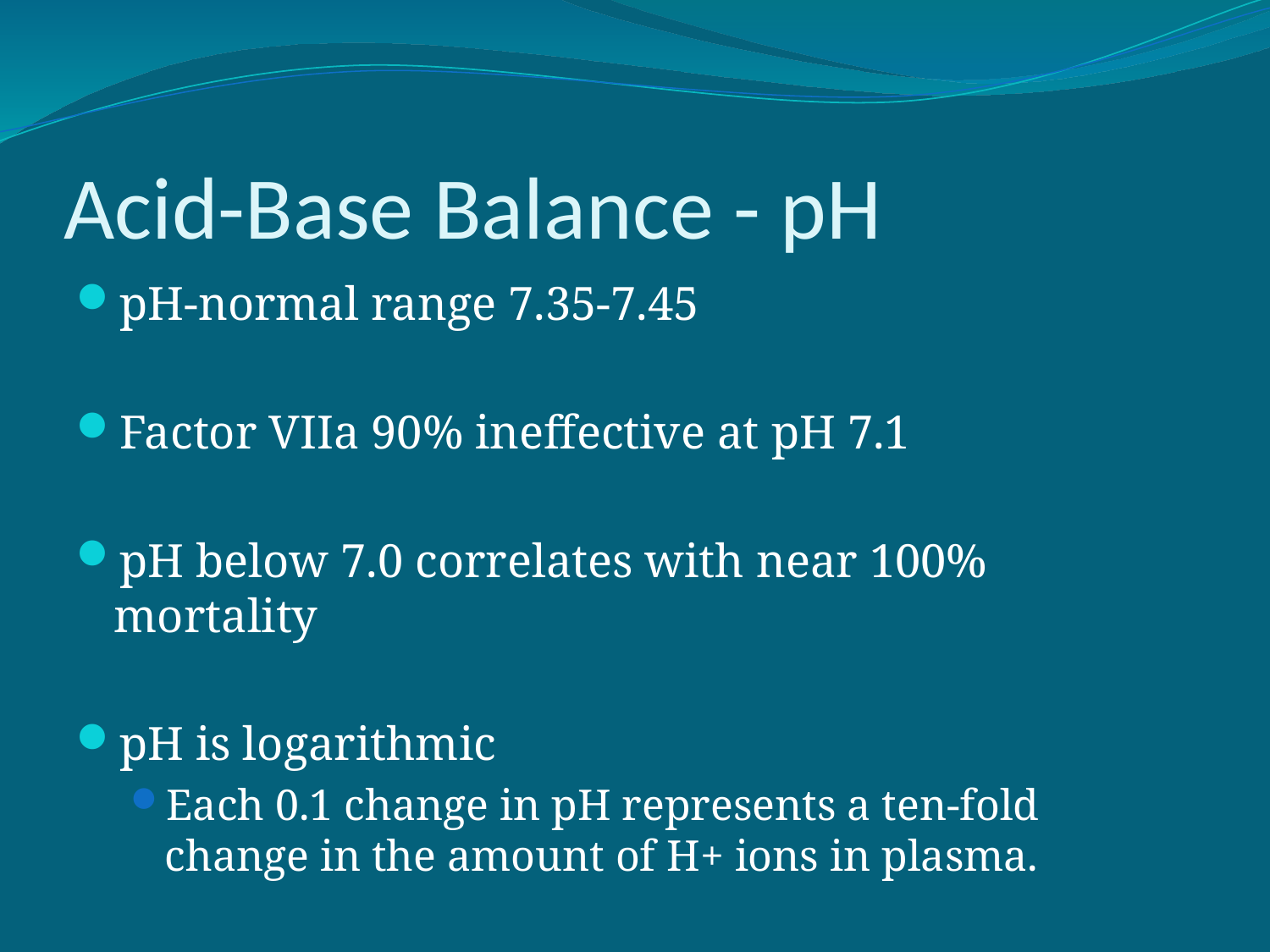

# Acid-Base Balance - pH
pH-normal range 7.35-7.45

Factor VIIa 90% ineffective at pH 7.1

pH below 7.0 correlates with near 100% mortality

pH is logarithmic
Each 0.1 change in pH represents a ten-fold change in the amount of H+ ions in plasma.